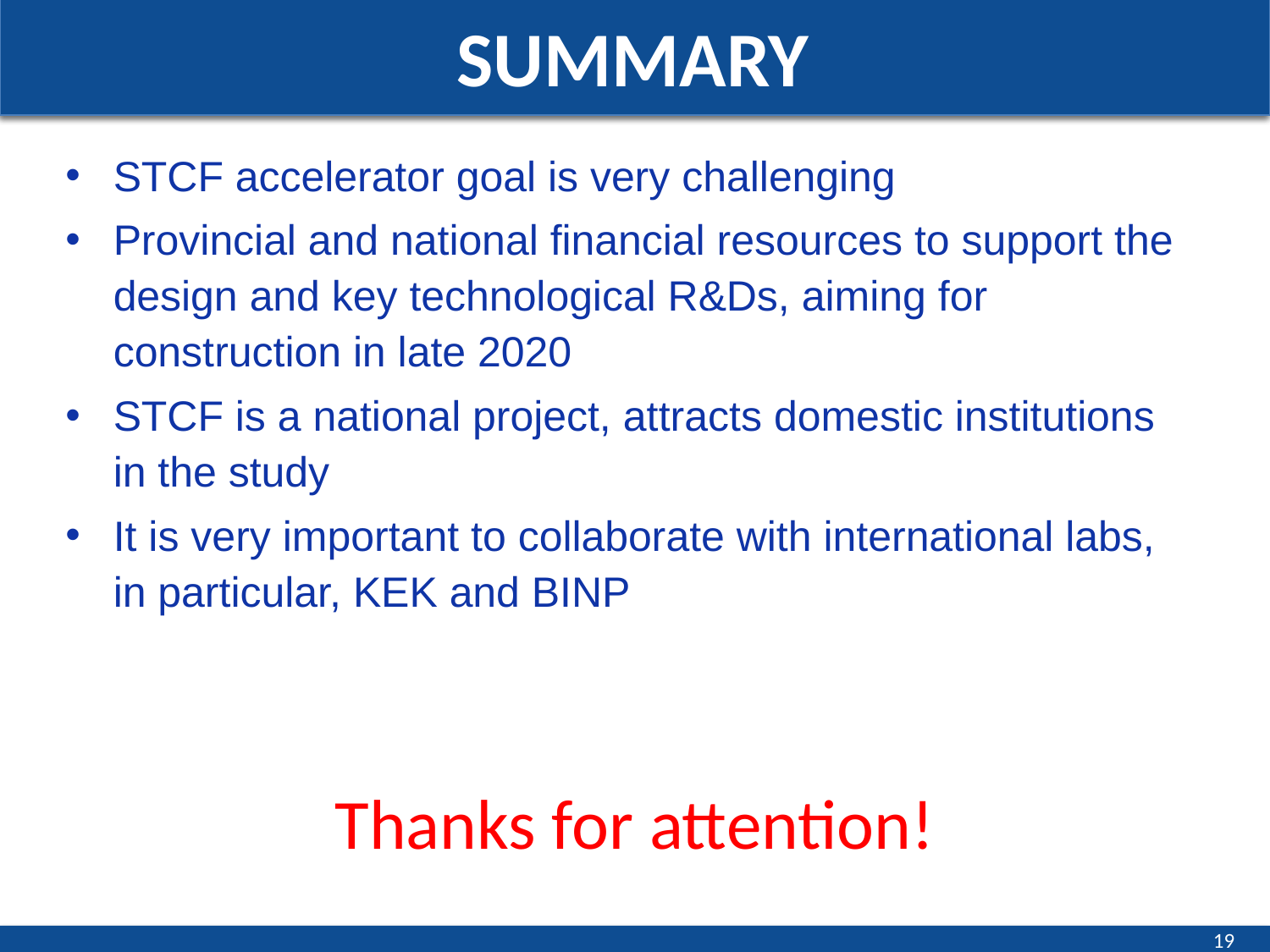

# Summary
STCF accelerator goal is very challenging
Provincial and national financial resources to support the design and key technological R&Ds, aiming for construction in late 2020
STCF is a national project, attracts domestic institutions in the study
It is very important to collaborate with international labs, in particular, KEK and BINP
Thanks for attention!